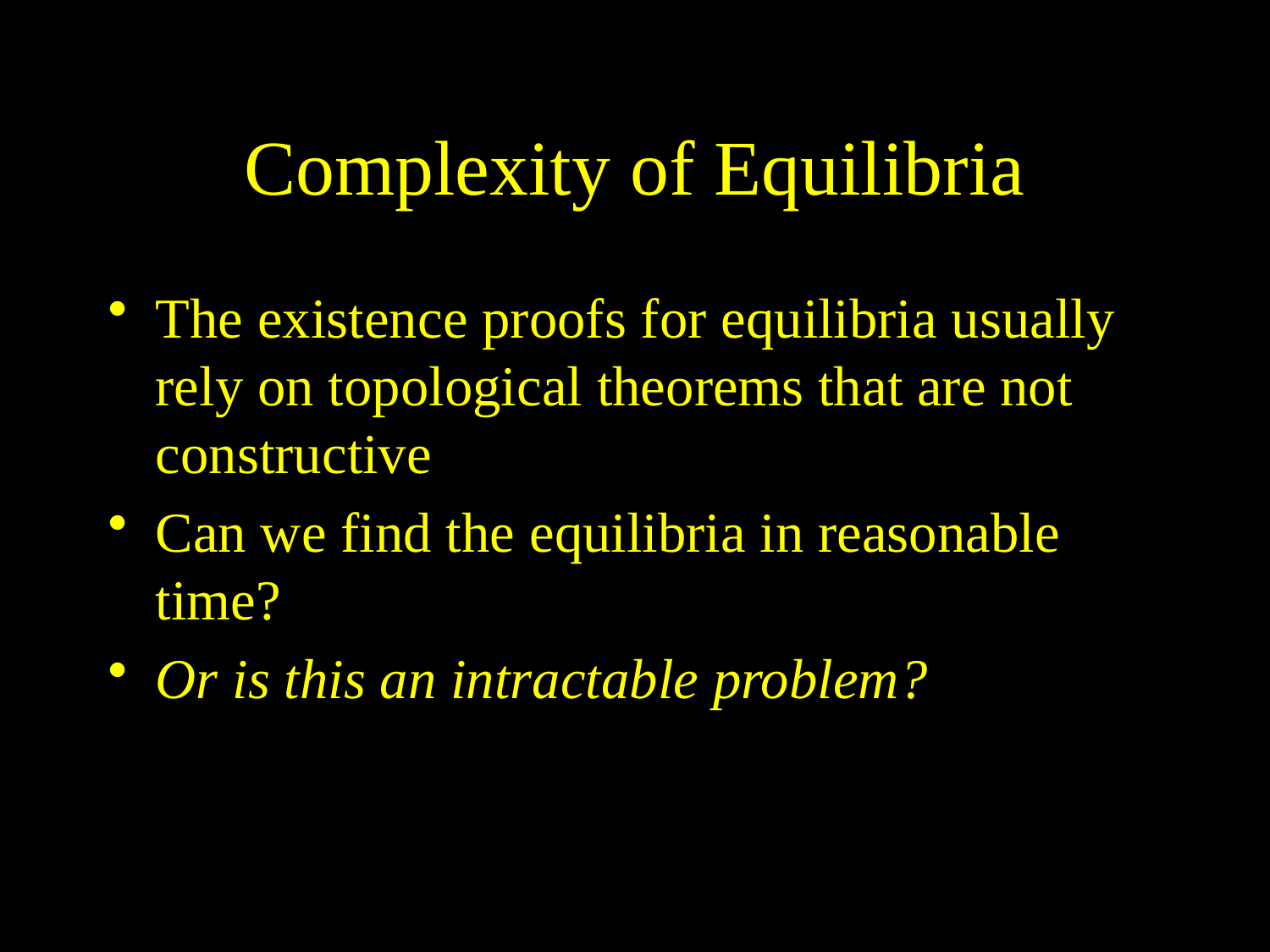

# Complexity of Equilibria
The existence proofs for equilibria usually rely on topological theorems that are not constructive
Can we find the equilibria in reasonable time?
Or is this an intractable problem?